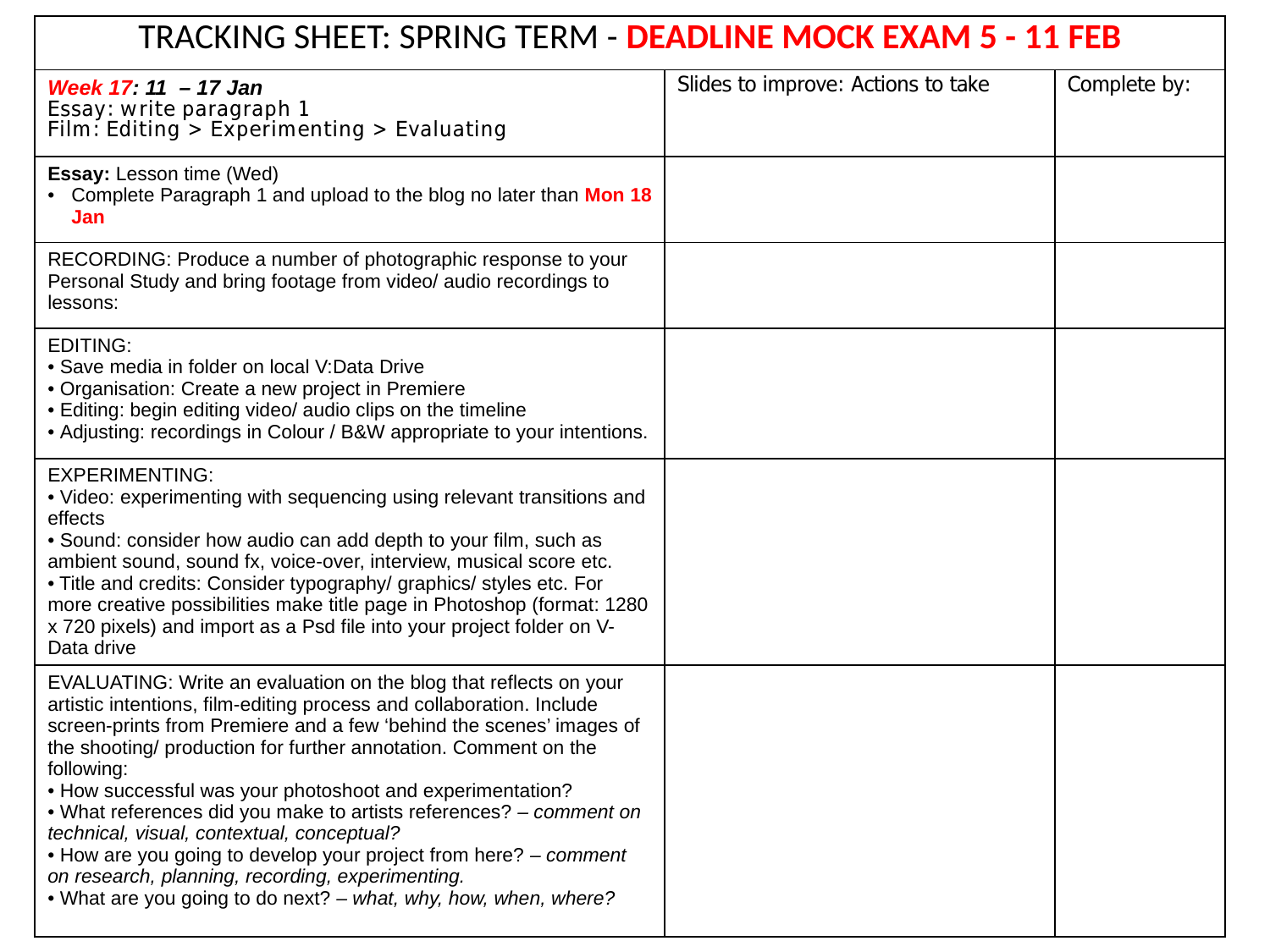

| TRACKING SHEET: SPRING TERM - DEADLINE MOCK EXAM 5 - 11 FEB |  |  |
| --- | --- | --- |
| Week 17: 11 – 17 Jan Essay: write paragraph 1 Film: Editing > Experimenting > Evaluating | Slides to improve: Actions to take | Complete by: |
| Essay: Lesson time (Wed) Complete Paragraph 1 and upload to the blog no later than Mon 18 Jan |  |  |
| RECORDING: Produce a number of photographic response to your Personal Study and bring footage from video/ audio recordings to lessons: |  |  |
| EDITING: • Save media in folder on local V:Data Drive • Organisation: Create a new project in Premiere • Editing: begin editing video/ audio clips on the timeline • Adjusting: recordings in Colour / B&W appropriate to your intentions. |  |  |
| EXPERIMENTING: • Video: experimenting with sequencing using relevant transitions and effects • Sound: consider how audio can add depth to your film, such as ambient sound, sound fx, voice-over, interview, musical score etc. • Title and credits: Consider typography/ graphics/ styles etc. For more creative possibilities make title page in Photoshop (format: 1280 x 720 pixels) and import as a Psd file into your project folder on V-Data drive |  |  |
| EVALUATING: Write an evaluation on the blog that reflects on your artistic intentions, film-editing process and collaboration. Include screen-prints from Premiere and a few ‘behind the scenes’ images of the shooting/ production for further annotation. Comment on the following: • How successful was your photoshoot and experimentation? • What references did you make to artists references? – comment on technical, visual, contextual, conceptual? • How are you going to develop your project from here? – comment on research, planning, recording, experimenting. • What are you going to do next? – what, why, how, when, where? |  |  |